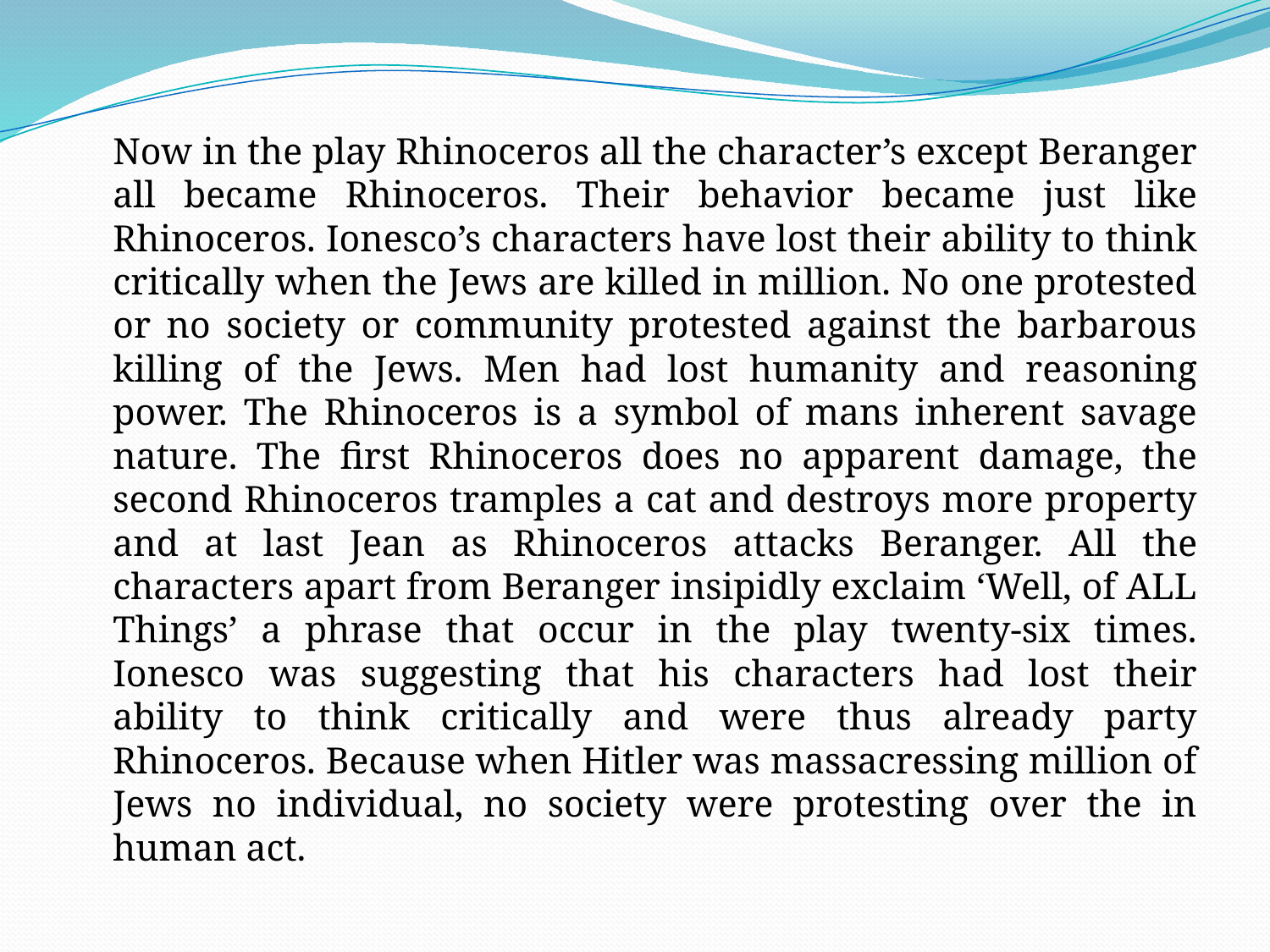

Now in the play Rhinoceros all the character’s except Beranger all became Rhinoceros. Their behavior became just like Rhinoceros. Ionesco’s characters have lost their ability to think critically when the Jews are killed in million. No one protested or no society or community protested against the barbarous killing of the Jews. Men had lost humanity and reasoning power. The Rhinoceros is a symbol of mans inherent savage nature. The first Rhinoceros does no apparent damage, the second Rhinoceros tramples a cat and destroys more property and at last Jean as Rhinoceros attacks Beranger. All the characters apart from Beranger insipidly exclaim ‘Well, of ALL Things’ a phrase that occur in the play twenty-six times. Ionesco was suggesting that his characters had lost their ability to think critically and were thus already party Rhinoceros. Because when Hitler was massacressing million of Jews no individual, no society were protesting over the in human act.